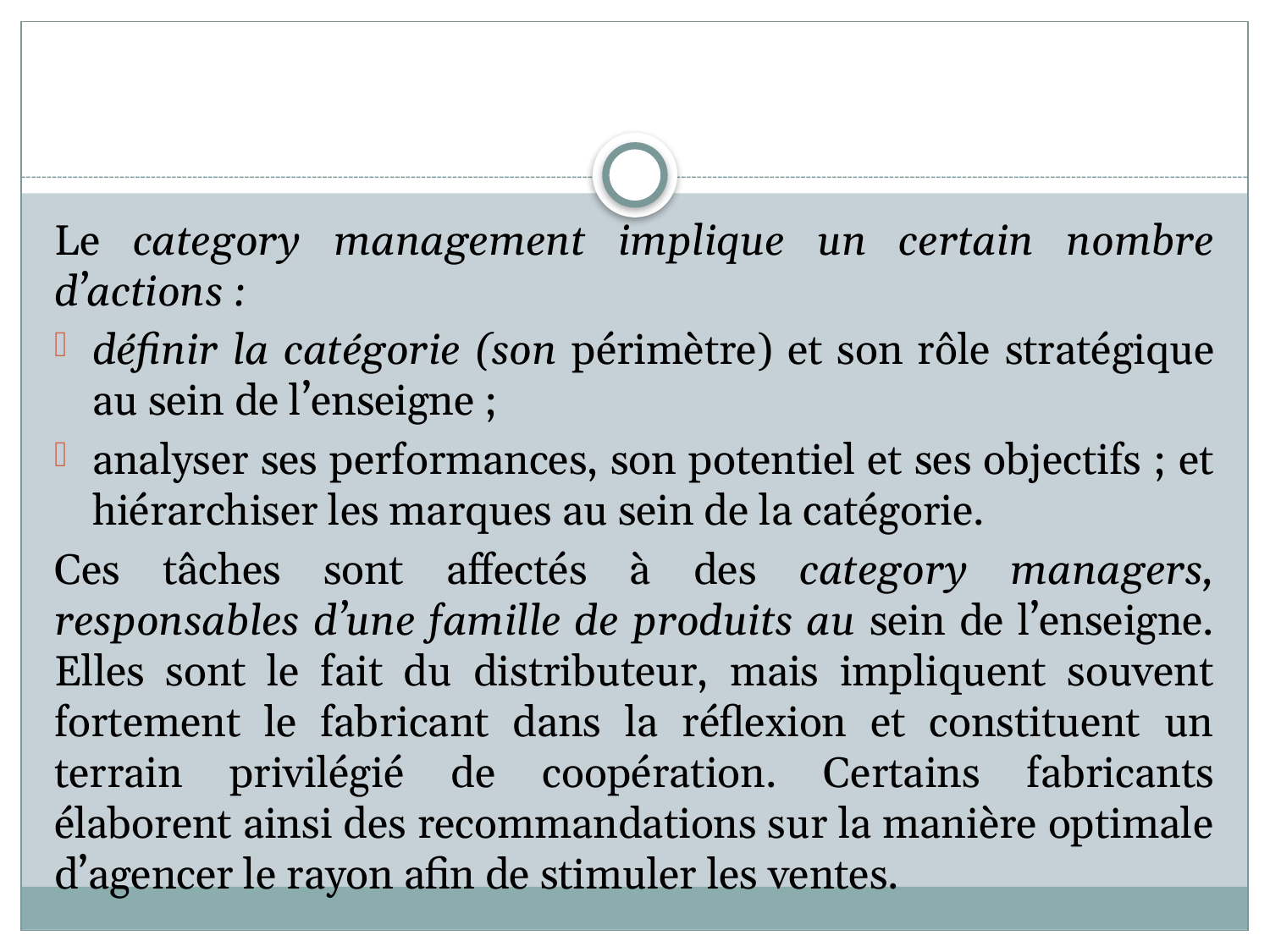

#
Le category management implique un certain nombre d’actions :
définir la catégorie (son périmètre) et son rôle stratégique au sein de l’enseigne ;
analyser ses performances, son potentiel et ses objectifs ; et hiérarchiser les marques au sein de la catégorie.
Ces tâches sont affectés à des category managers, responsables d’une famille de produits au sein de l’enseigne. Elles sont le fait du distributeur, mais impliquent souvent fortement le fabricant dans la réflexion et constituent un terrain privilégié de coopération. Certains fabricants élaborent ainsi des recommandations sur la manière optimale d’agencer le rayon afin de stimuler les ventes.